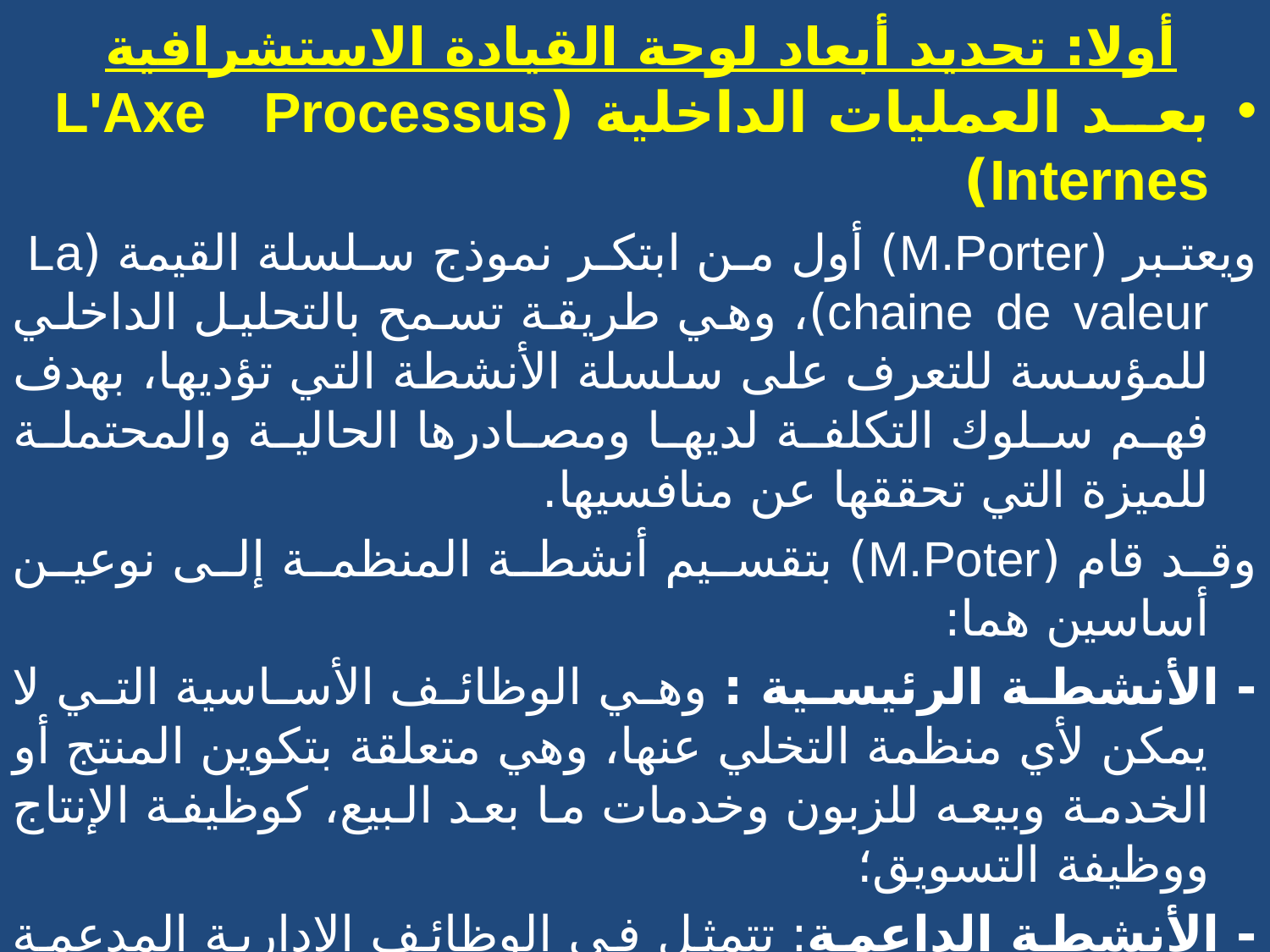

# أولا: تحديد أبعاد لوحة القيادة الاستشرافية
بعد العمليات الداخلية (L'Axe Processus Internes)
ويعتبر (M.Porter) أول من ابتكر نموذج سلسلة القيمة (La chaine de valeur)، وهي طريقة تسمح بالتحليل الداخلي للمؤسسة للتعرف على سلسلة الأنشطة التي تؤديها، بهدف فهم سلوك التكلفة لديها ومصادرها الحالية والمحتملة للميزة التي تحققها عن منافسيها.
وقد قام (M.Poter) بتقسيم أنشطة المنظمة إلى نوعين أساسين هما:
- الأنشطة الرئيسية : وهي الوظائف الأساسية التي لا يمكن لأي منظمة التخلي عنها، وهي متعلقة بتكوين المنتج أو الخدمة وبيعه للزبون وخدمات ما بعد البيع، كوظيفة الإنتاج ووظيفة التسويق؛
- الأنشطة الداعمة: تتمثل في الوظائف الإدارية المدعمة للوظائف الرئيسية، عن طريق تأمين شراء وسائل الإنتاج، وإدارة الموارد، والوسائل التكنولوجية والموارد البشرية، كوظيفة التموين ووظيفة الموارد البشرية.